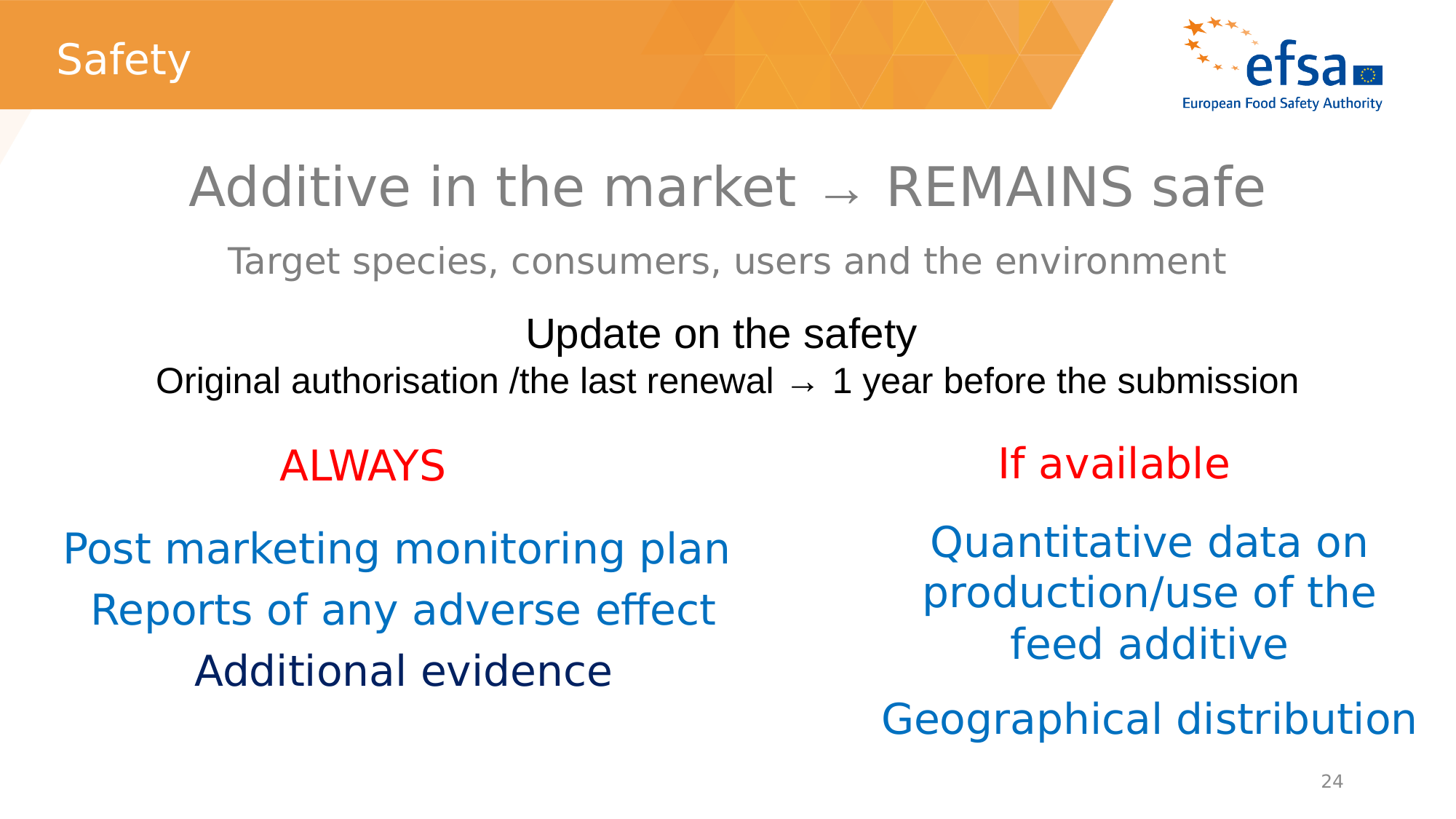

# Safety
Additive in the market → REMAINS safe
Target species, consumers, users and the environment
Update on the safety
Original authorisation /the last renewal → 1 year before the submission
If available
ALWAYS
Quantitative data on production/use of the feed additive
Geographical distribution

Post marketing monitoring plan
Reports of any adverse effect
Additional evidence
24